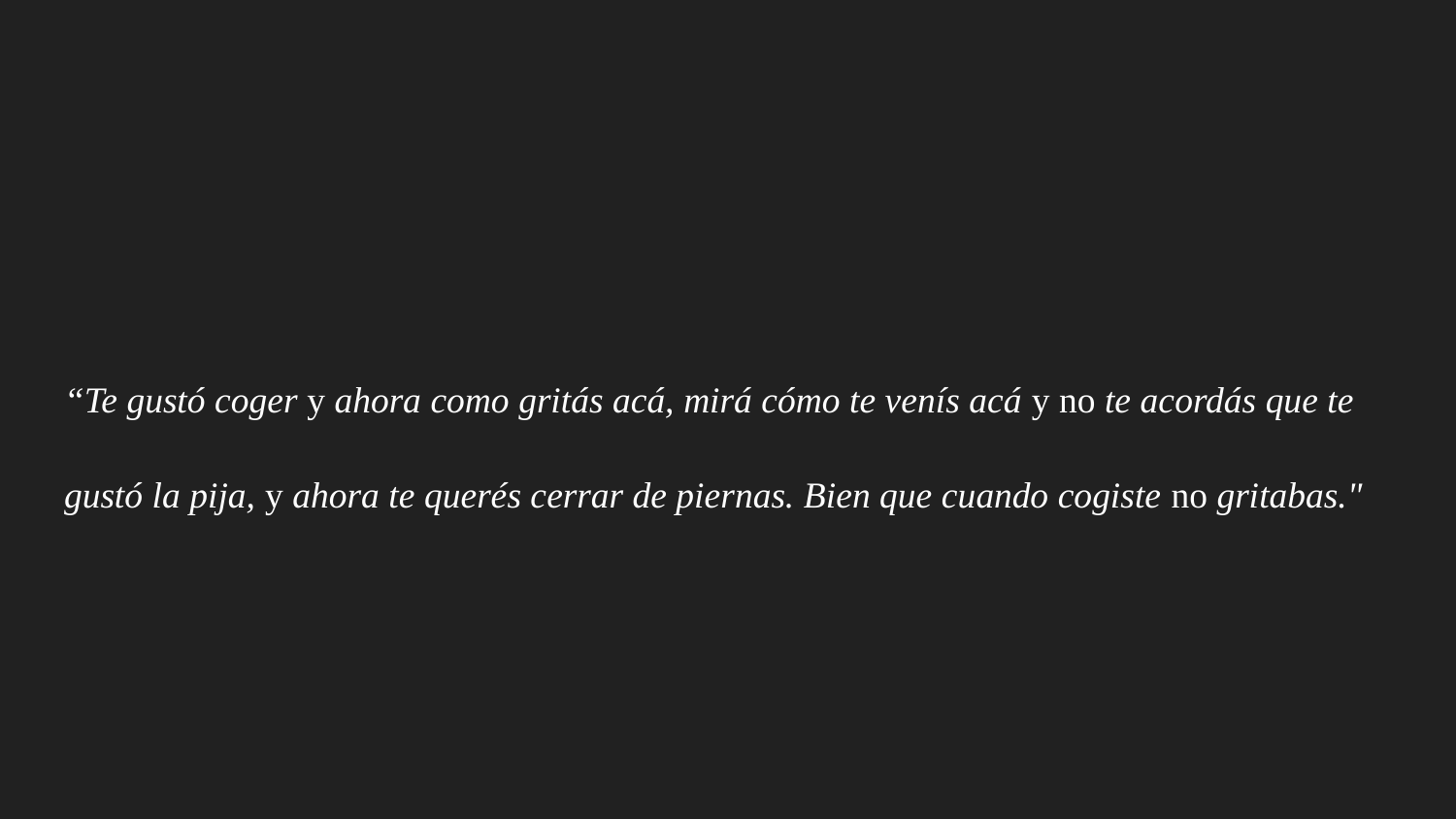

# “Te gustó coger y ahora como gritás acá, mirá cómo te venís acá y no te acordás que te gustó la pija, y ahora te querés cerrar de piernas. Bien que cuando cogiste no gritabas."